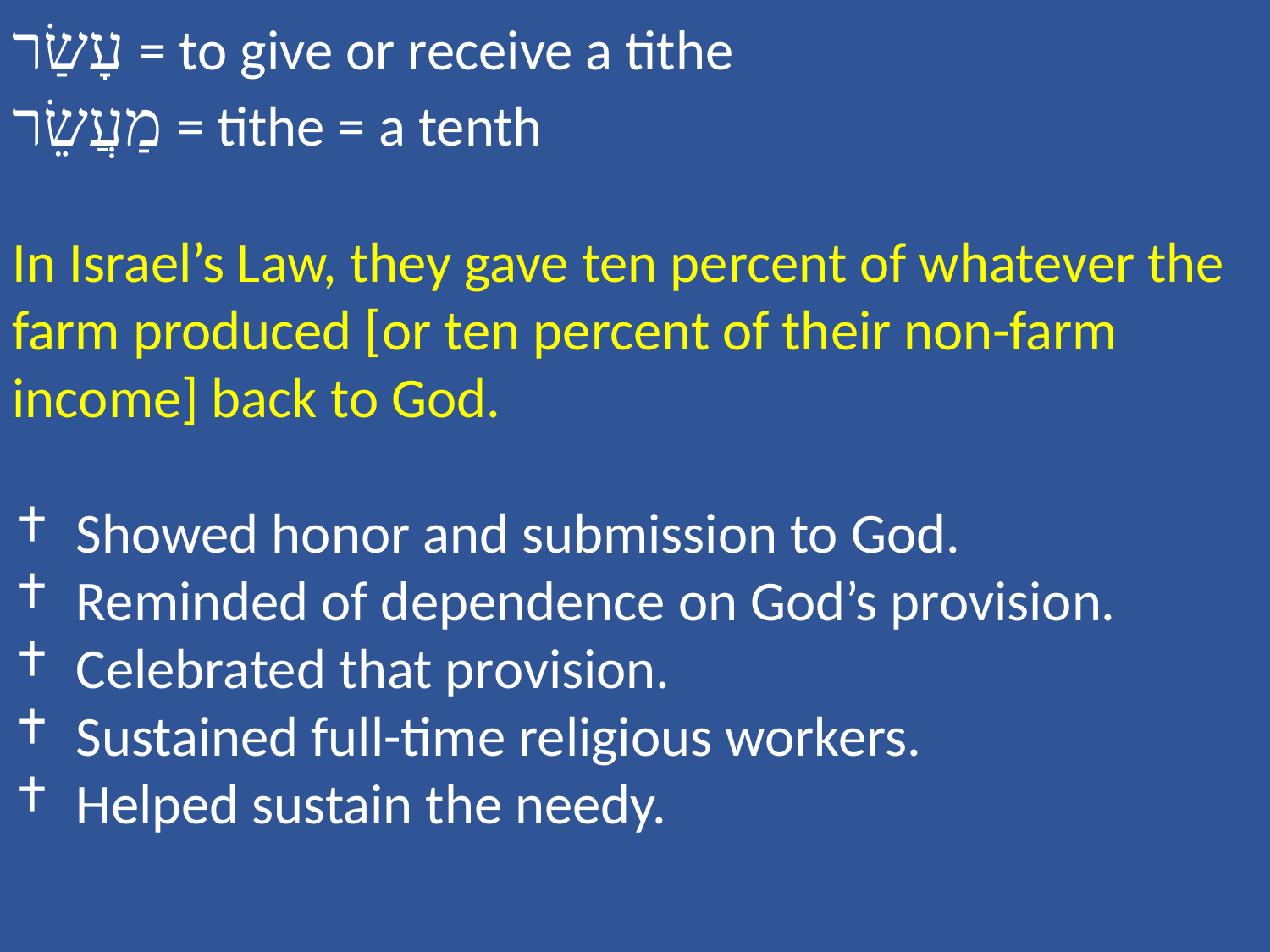

עָשַׂר = to give or receive a tithe
מַעֲשֵׂר = tithe = a tenth

In Israel’s Law, they gave ten percent of whatever the farm produced [or ten percent of their non-farm income] back to God.

Showed honor and submission to God.
Reminded of dependence on God’s provision.
Celebrated that provision.
Sustained full-time religious workers.
Helped sustain the needy.